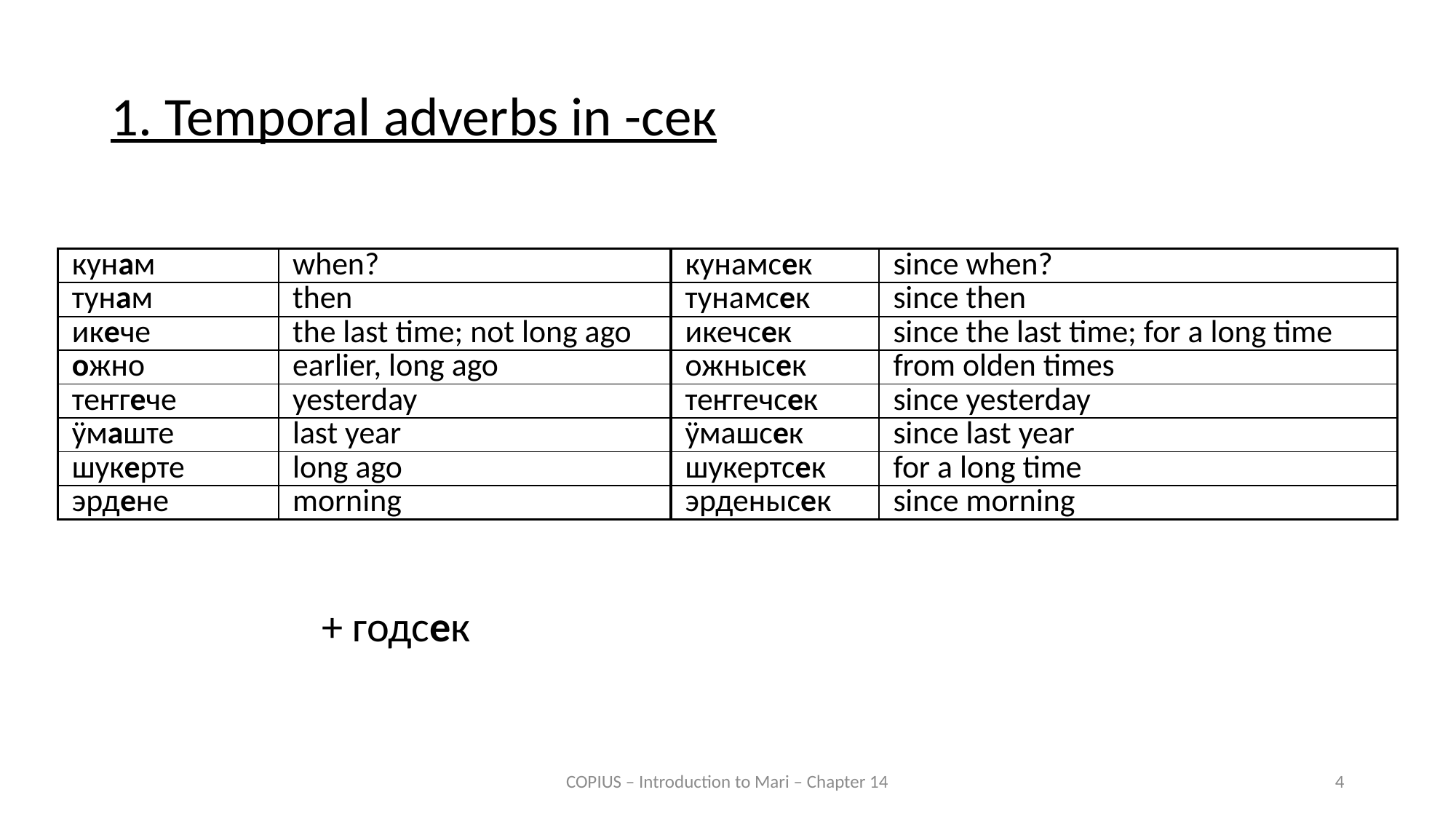

1. Temporal adverbs in -сек
| кунам | when? | кунамсек | since when? |
| --- | --- | --- | --- |
| тунам | then | тунамсек | since then |
| икече | the last time; not long ago | икечсек | since the last time; for a long time |
| ожно | earlier, long ago | ожнысек | from olden times |
| теҥгече | yesterday | теҥгечсек | since yesterday |
| ӱмаште | last year | ӱмашсек | since last year |
| шукерте | long ago | шукертсек | for a long time |
| эрдене | morning | эрденысек | since morning |
+ годсек
COPIUS – Introduction to Mari – Chapter 14
4